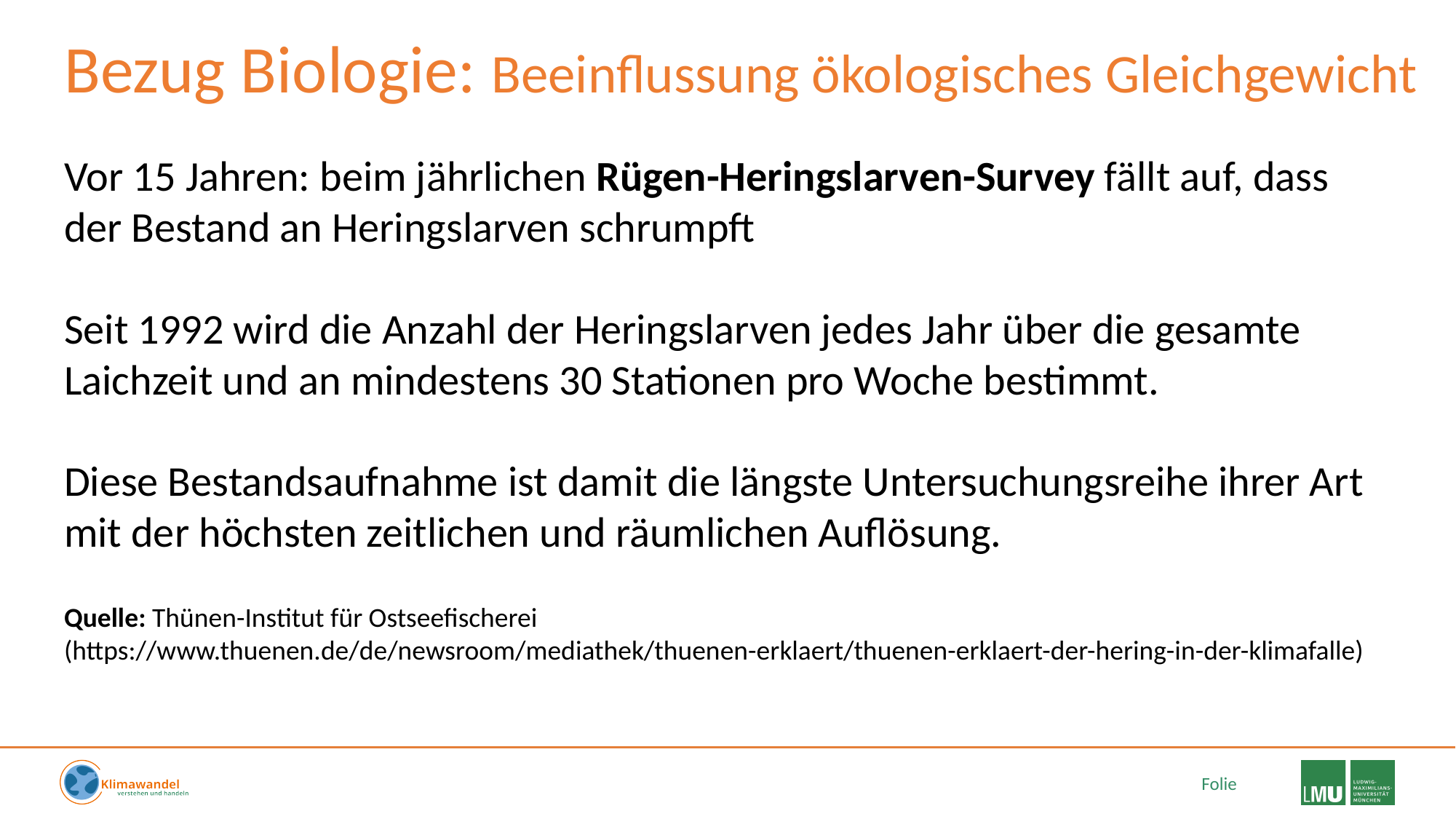

Bezug Biologie: Beeinflussung ökologisches Gleichgewicht
Vor 15 Jahren: beim jährlichen Rügen-Heringslarven-Survey fällt auf, dass der Bestand an Heringslarven schrumpft

Seit 1992 wird die Anzahl der Heringslarven jedes Jahr über die gesamte Laichzeit und an mindestens 30 Stationen pro Woche bestimmt.
Diese Bestandsaufnahme ist damit die längste Untersuchungsreihe ihrer Art mit der höchsten zeitlichen und räumlichen Auflösung.
Quelle: Thünen-Institut für Ostseefischerei (https://www.thuenen.de/de/newsroom/mediathek/thuenen-erklaert/thuenen-erklaert-der-hering-in-der-klimafalle)